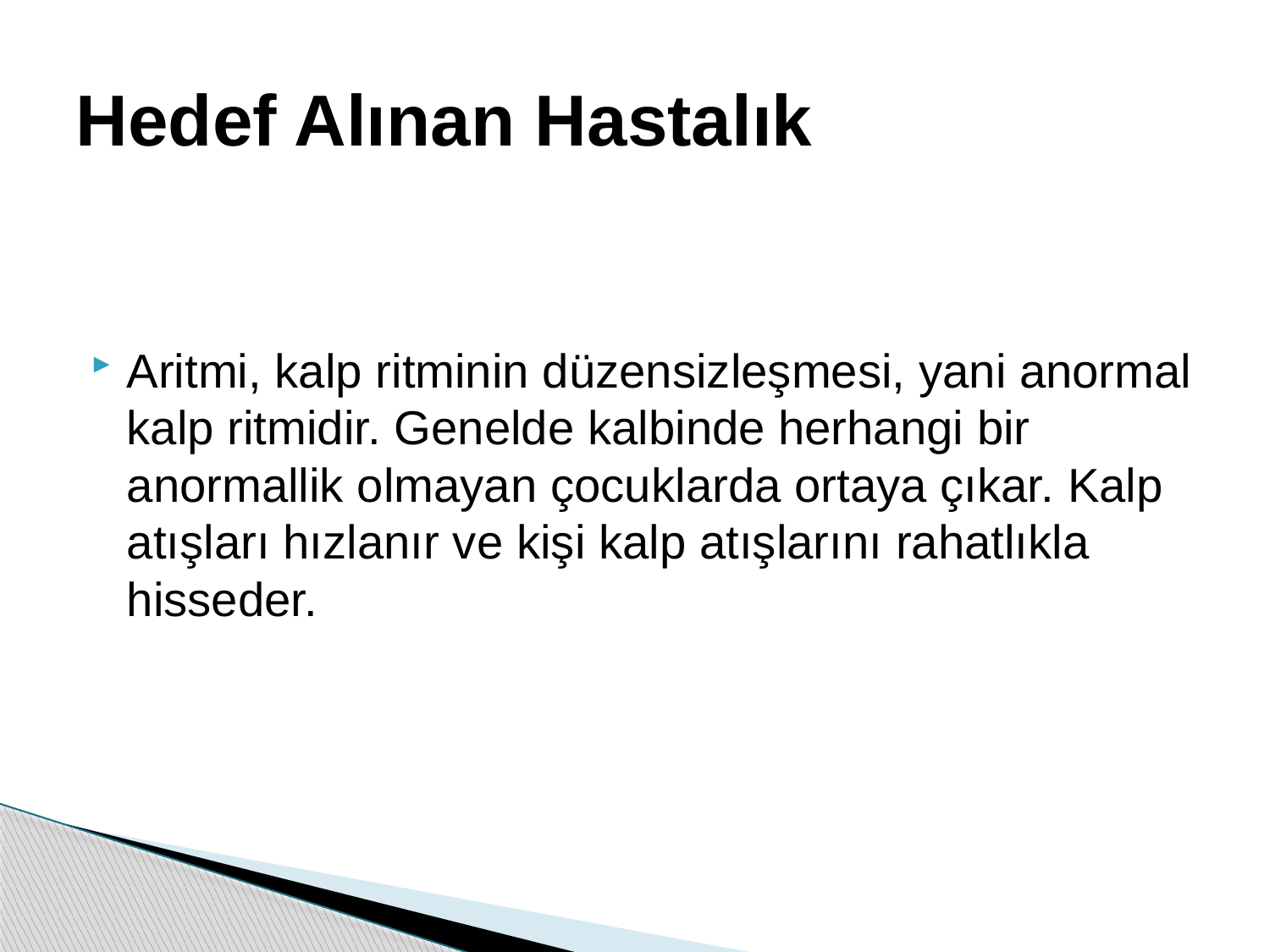

# Hedef Alınan Hastalık

Aritmi, kalp ritminin düzensizleşmesi, yani anormal kalp ritmidir. Genelde kalbinde herhangi bir anormallik olmayan çocuklarda ortaya çıkar. Kalp atışları hızlanır ve kişi kalp atışlarını rahatlıkla hisseder.